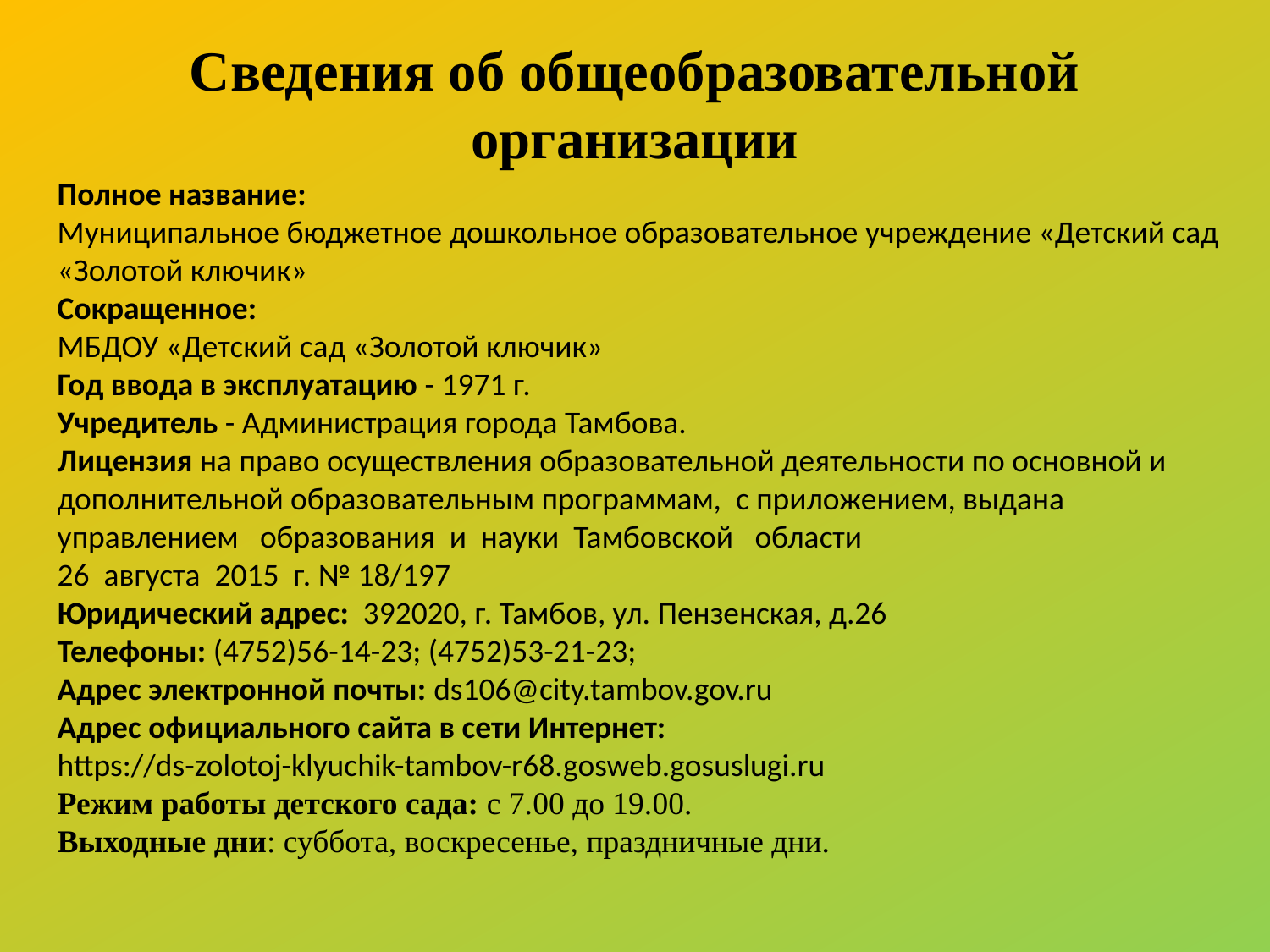

# Сведения об общеобразовательной организации
Полное название:
Муниципальное бюджетное дошкольное образовательное учреждение «Детский сад «Золотой ключик»
Сокращенное:
МБДОУ «Детский сад «Золотой ключик»
Год ввода в эксплуатацию - 1971 г.
Учредитель - Администрация города Тамбова.
Лицензия на право осуществления образовательной деятельности по основной и дополнительной образовательным программам,  с приложением, выдана управлением   образования  и  науки  Тамбовской   области
26  августа  2015  г. № 18/197
Юридический адрес:  392020, г. Тамбов, ул. Пензенская, д.26
Телефоны: (4752)56-14-23; (4752)53-21-23;
Адрес электронной почты: ds106@city.tambov.gov.ru
Адрес официального сайта в сети Интернет:
https://ds-zolotoj-klyuchik-tambov-r68.gosweb.gosuslugi.ru
Режим работы детского сада: с 7.00 до 19.00.
Выходные дни: суббота, воскресенье, праздничные дни.